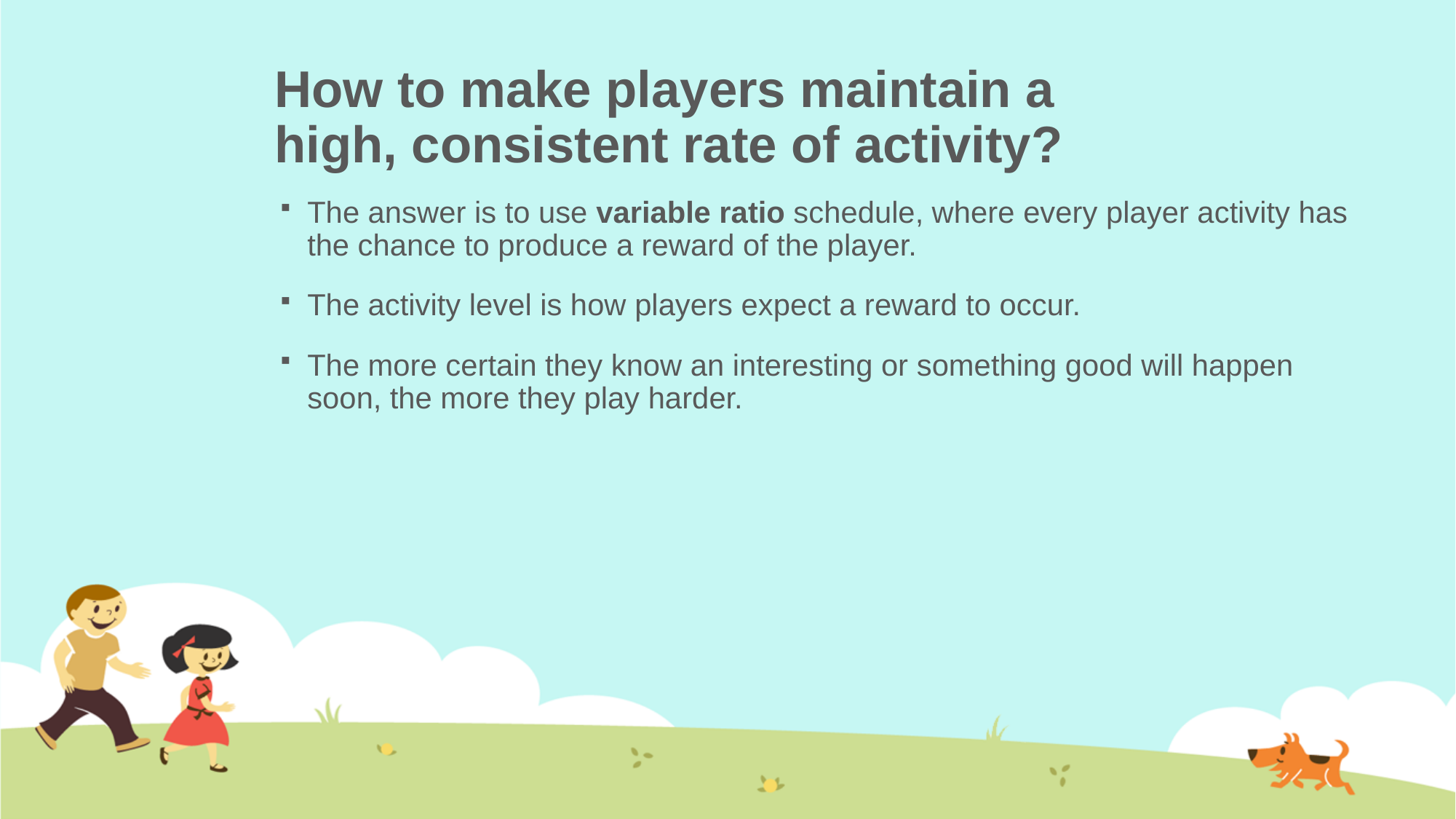

# How to make players maintain a high, consistent rate of activity?
The answer is to use variable ratio schedule, where every player activity has the chance to produce a reward of the player.
The activity level is how players expect a reward to occur.
The more certain they know an interesting or something good will happen soon, the more they play harder.